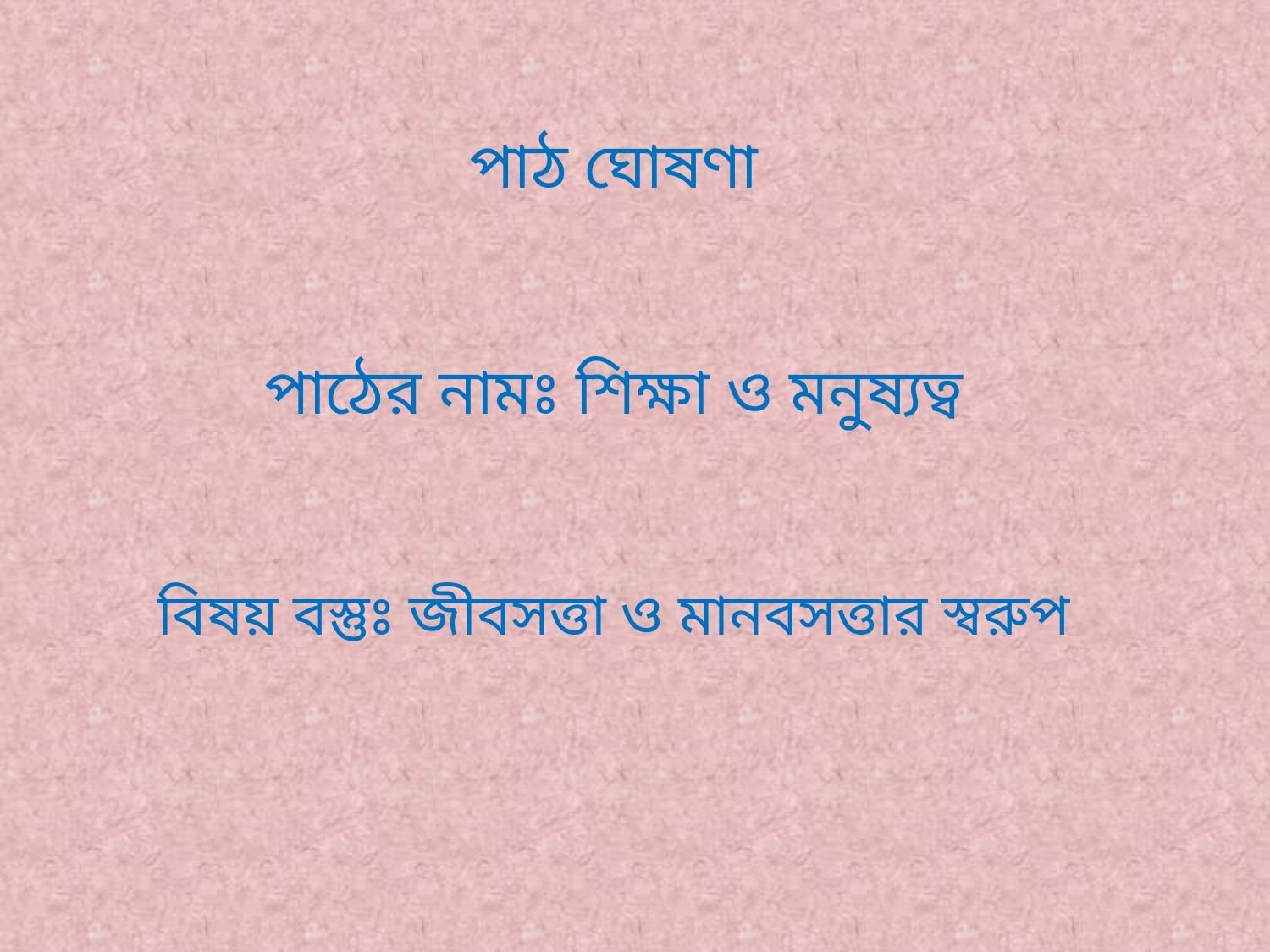

# পাঠ ঘোষণা পাঠের নামঃ শিক্ষা ও মনুষ্যত্ব বিষয় বস্তুঃ জীবসত্তা ও মানবসত্তার স্বরুপ